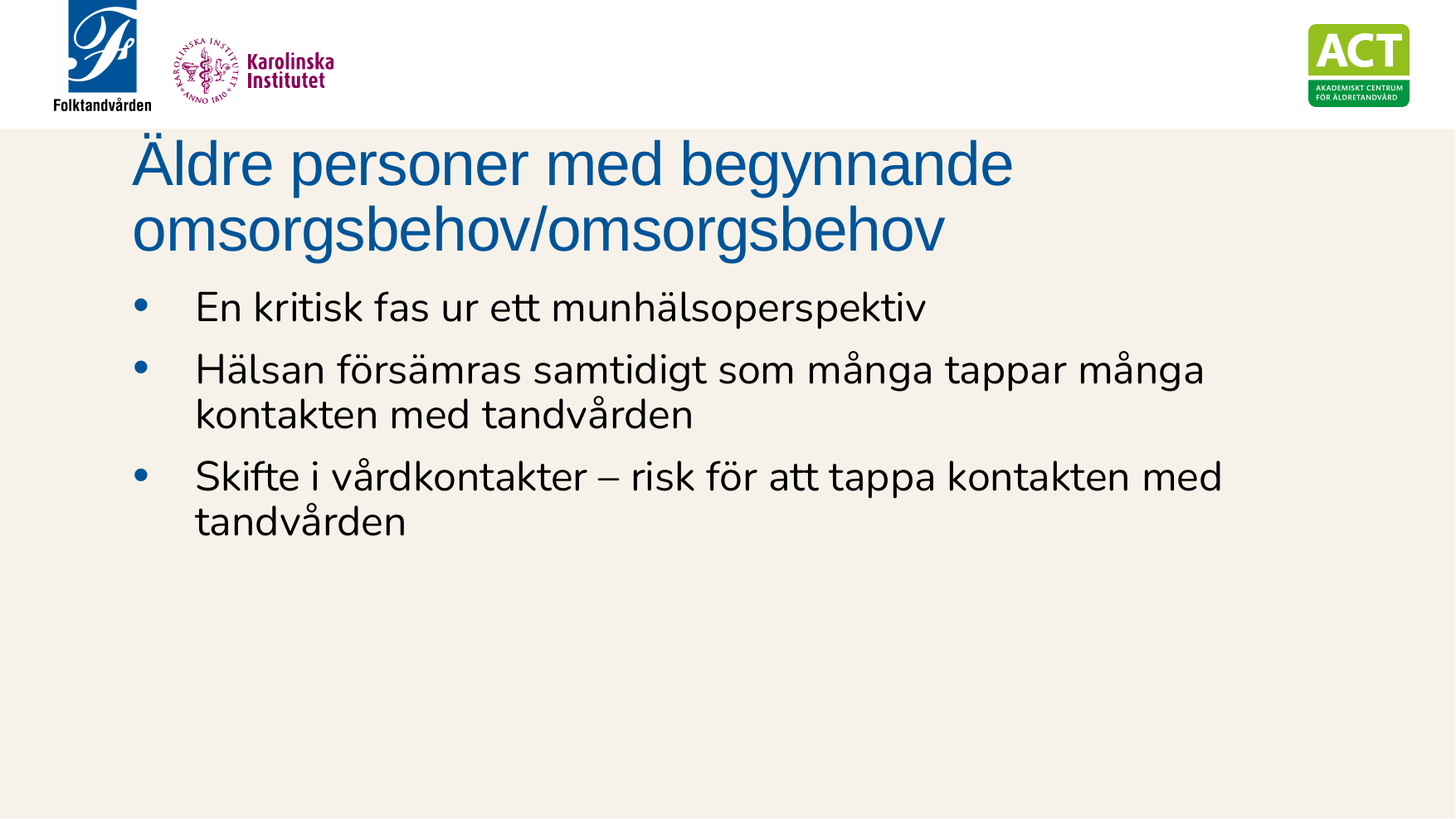

# Äldre personer med begynnande omsorgsbehov/omsorgsbehov
En kritisk fas ur ett munhälsoperspektiv
Hälsan försämras samtidigt som många tappar många kontakten med tandvården
Skifte i vårdkontakter – risk för att tappa kontakten med tandvården